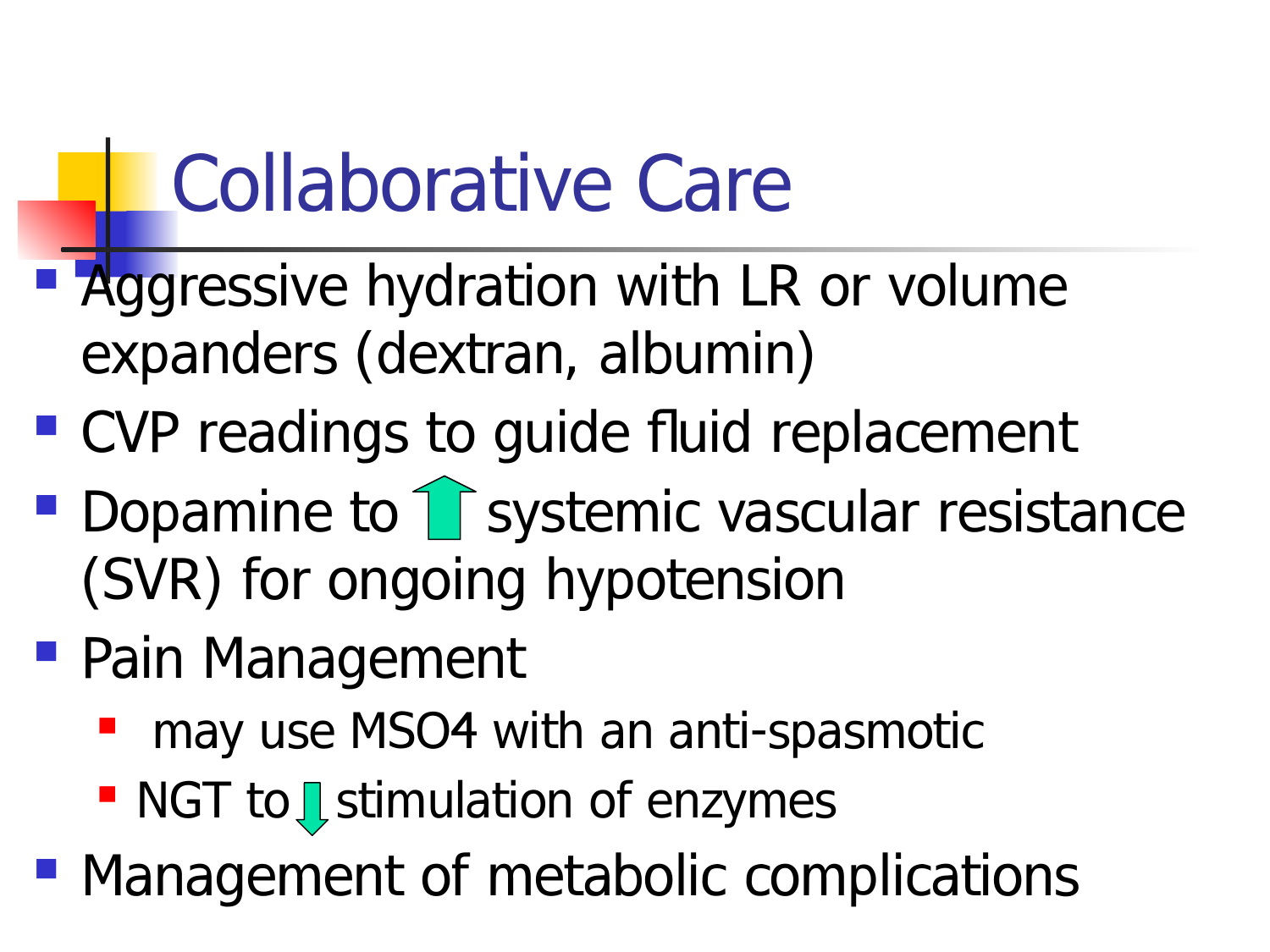

# Collaborative Care
Aggressive hydration with LR or volume expanders (dextran, albumin)
CVP readings to guide fluid replacement
Dopamine to     systemic vascular resistance (SVR) for ongoing hypotension
Pain Management
 may use MSO4 with an anti-spasmotic
NGT to   stimulation of enzymes
Management of metabolic complications